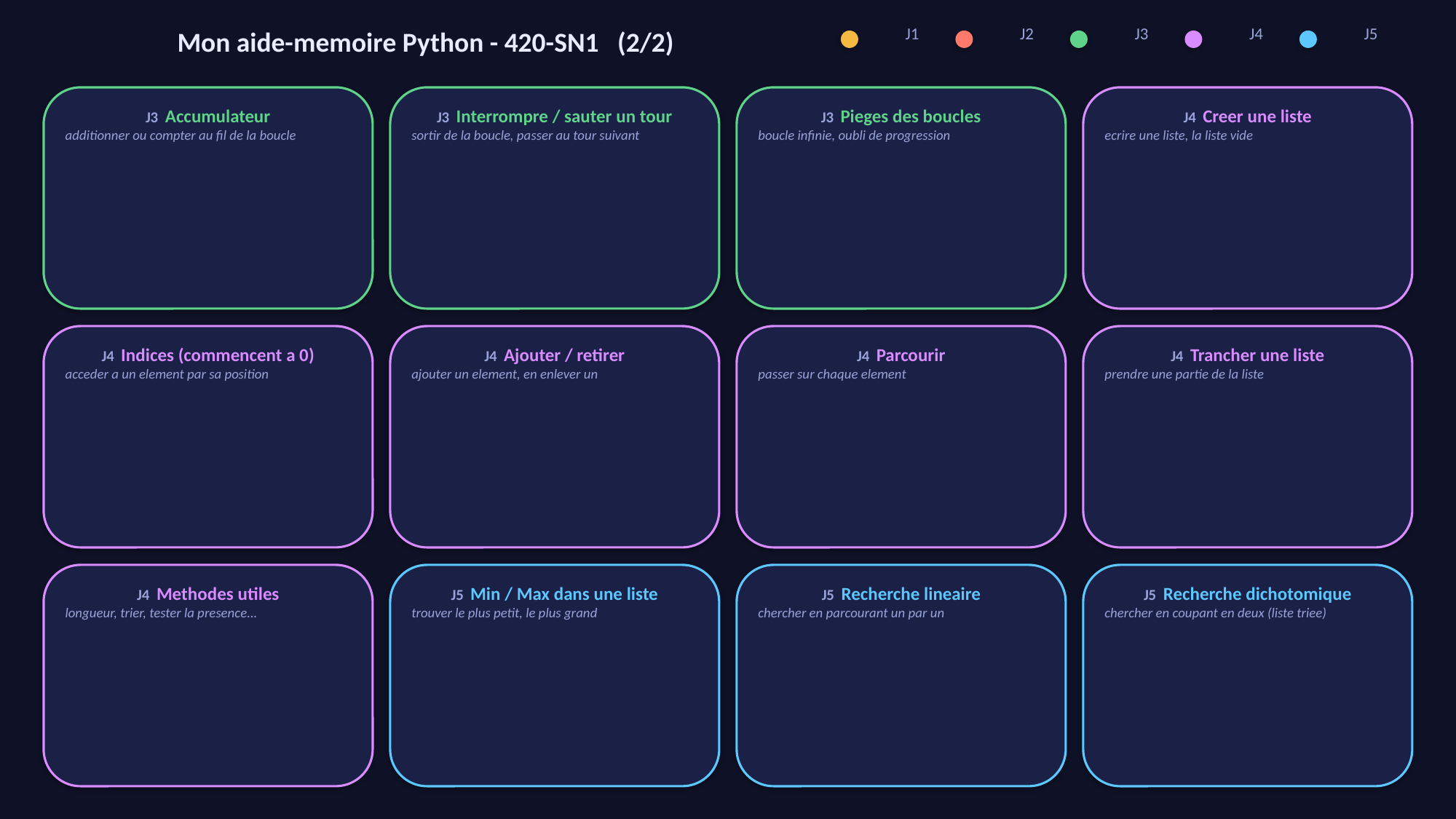

J1
J2
J3
J4
J5
Mon aide-memoire Python - 420-SN1   (2/2)

J3  Accumulateur
additionner ou compter au fil de la boucle
J3  Interrompre / sauter un tour
sortir de la boucle, passer au tour suivant
J3  Pieges des boucles
boucle infinie, oubli de progression
J4  Creer une liste
ecrire une liste, la liste vide
J4  Indices (commencent a 0)
acceder a un element par sa position
J4  Ajouter / retirer
ajouter un element, en enlever un
J4  Parcourir
passer sur chaque element
J4  Trancher une liste
prendre une partie de la liste
J4  Methodes utiles
longueur, trier, tester la presence...
J5  Min / Max dans une liste
trouver le plus petit, le plus grand
J5  Recherche lineaire
chercher en parcourant un par un
J5  Recherche dichotomique
chercher en coupant en deux (liste triee)